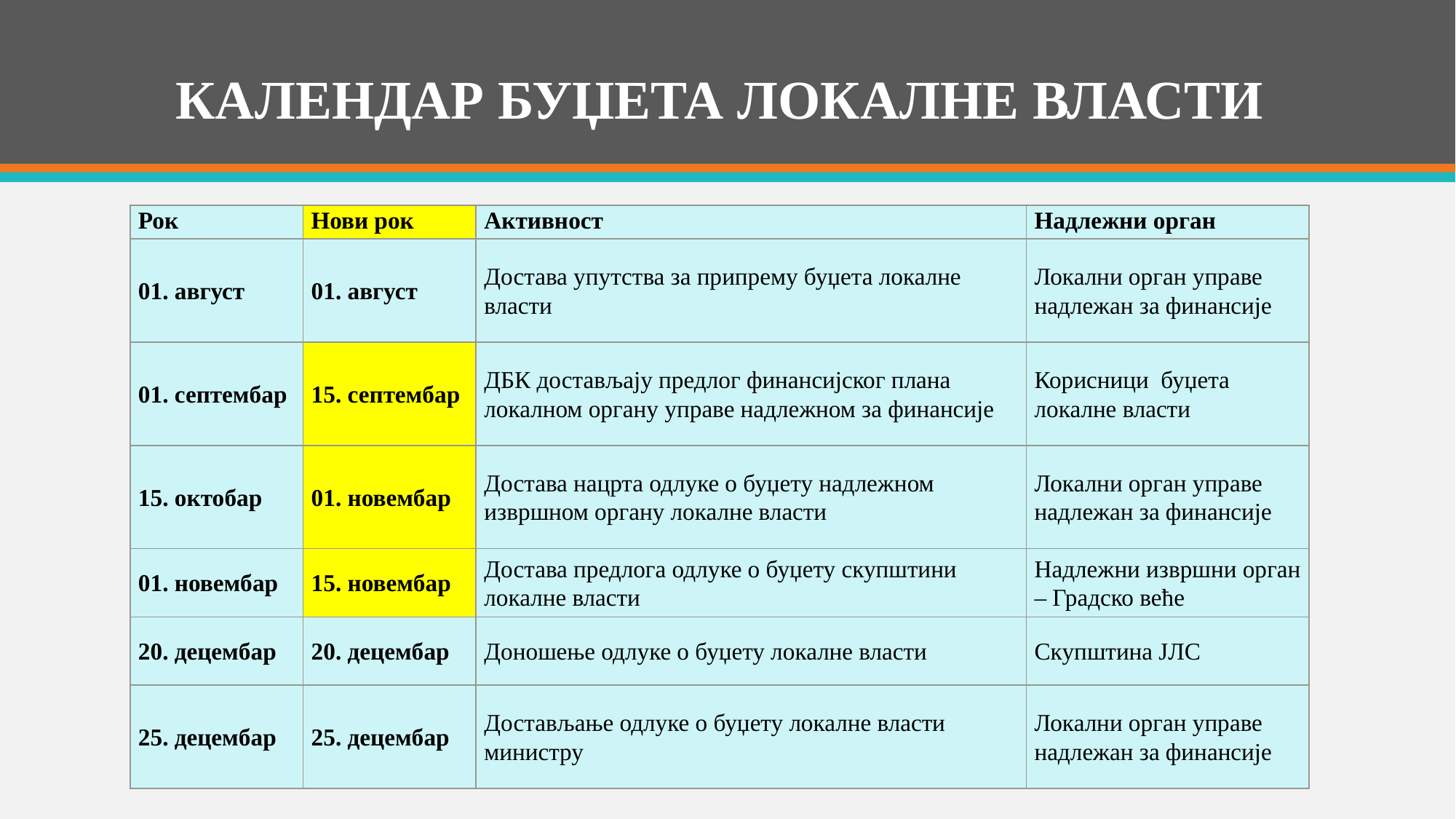

# КАЛЕНДАР БУЏЕТА ЛОКАЛНЕ ВЛАСТИ
| Рок | Нови рок | Активност | Надлежни орган |
| --- | --- | --- | --- |
| 01. август | 01. август | Достава упутства за припрему буџета локалне власти | Локални орган управе надлежан за финансије |
| 01. септембар | 15. септембар | ДБК достављају предлог финансијског плана локалном органу управе надлежном за финансије | Корисници буџета локалне власти |
| 15. октобар | 01. новембар | Достава нацрта одлуке о буџету надлежном извршном органу локалне власти | Локални орган управе надлежан за финансије |
| 01. новембар | 15. новембар | Достава предлога одлуке о буџету скупштини локалне власти | Надлежни извршни орган – Градско веће |
| 20. децембар | 20. децембар | Доношење одлуке о буџету локалне власти | Скупштина ЈЛС |
| 25. децембар | 25. децембар | Достављање одлуке о буџету локалне власти министру | Локални орган управе надлежан за финансије |